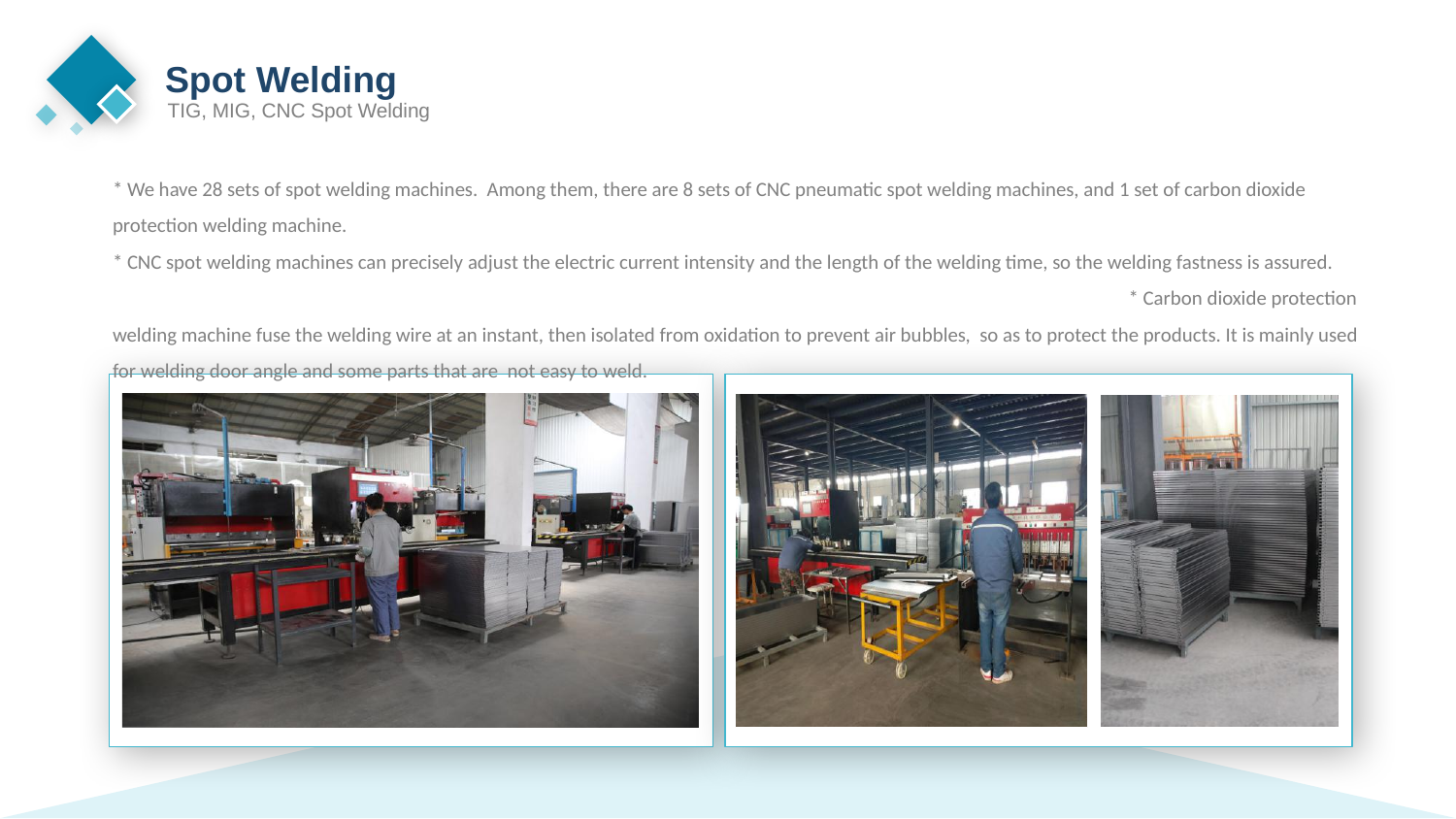

Spot Welding
TIG, MIG, CNC Spot Welding
* We have 28 sets of spot welding machines.  Among them, there are 8 sets of CNC pneumatic spot welding machines, and 1 set of carbon dioxide protection welding machine.
* CNC spot welding machines can precisely adjust the electric current intensity and the length of the welding time, so the welding fastness is assured.                                                                                                                                                                                                                                    * Carbon dioxide protection welding machine fuse the welding wire at an instant, then isolated from oxidation to prevent air bubbles,  so as to protect the products. It is mainly used for welding door angle and some parts that are  not easy to weld.